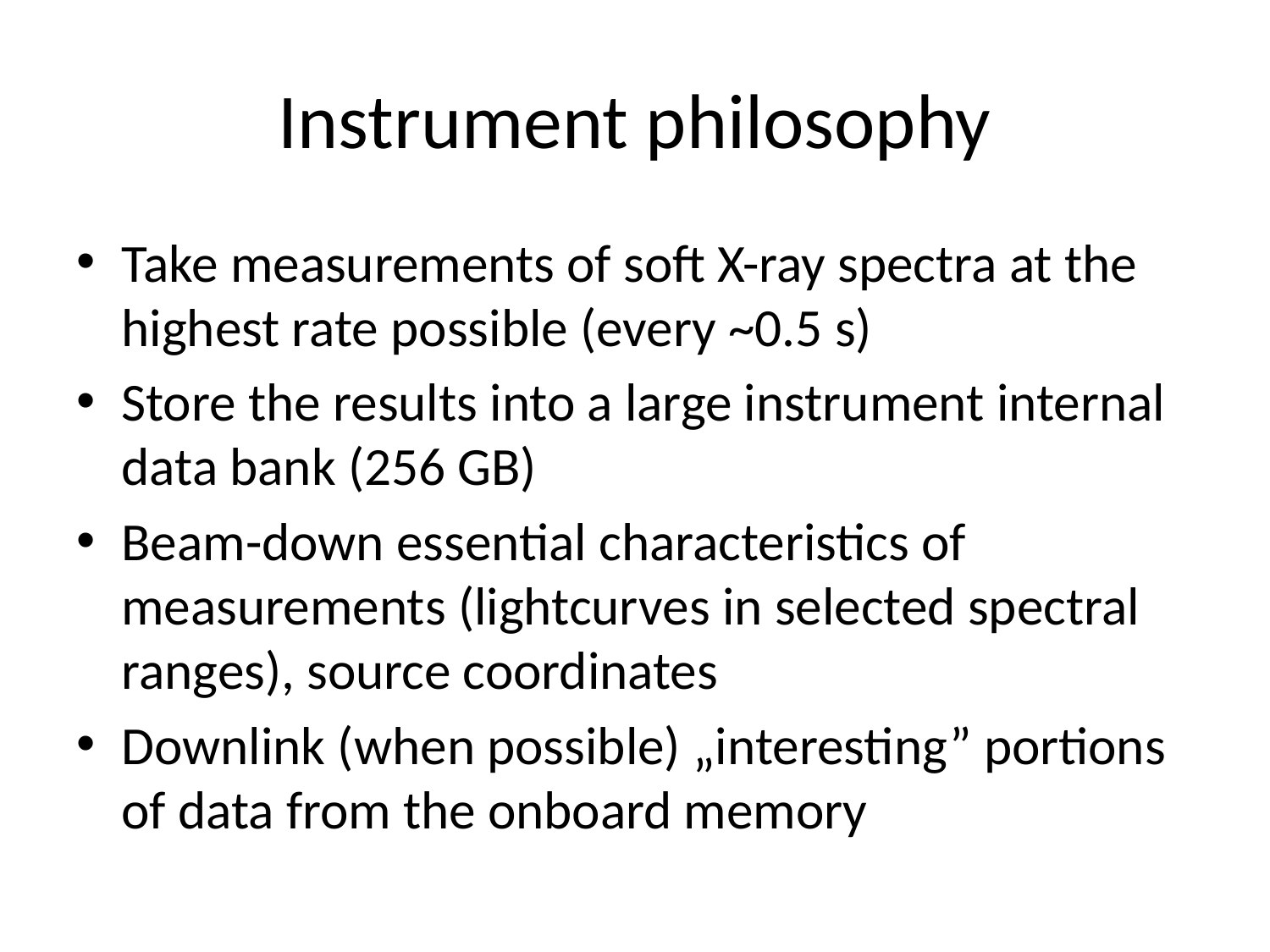

# Instrument philosophy
Take measurements of soft X-ray spectra at the highest rate possible (every ~0.5 s)
Store the results into a large instrument internal data bank (256 GB)
Beam-down essential characteristics of measurements (lightcurves in selected spectral ranges), source coordinates
Downlink (when possible) „interesting” portions of data from the onboard memory